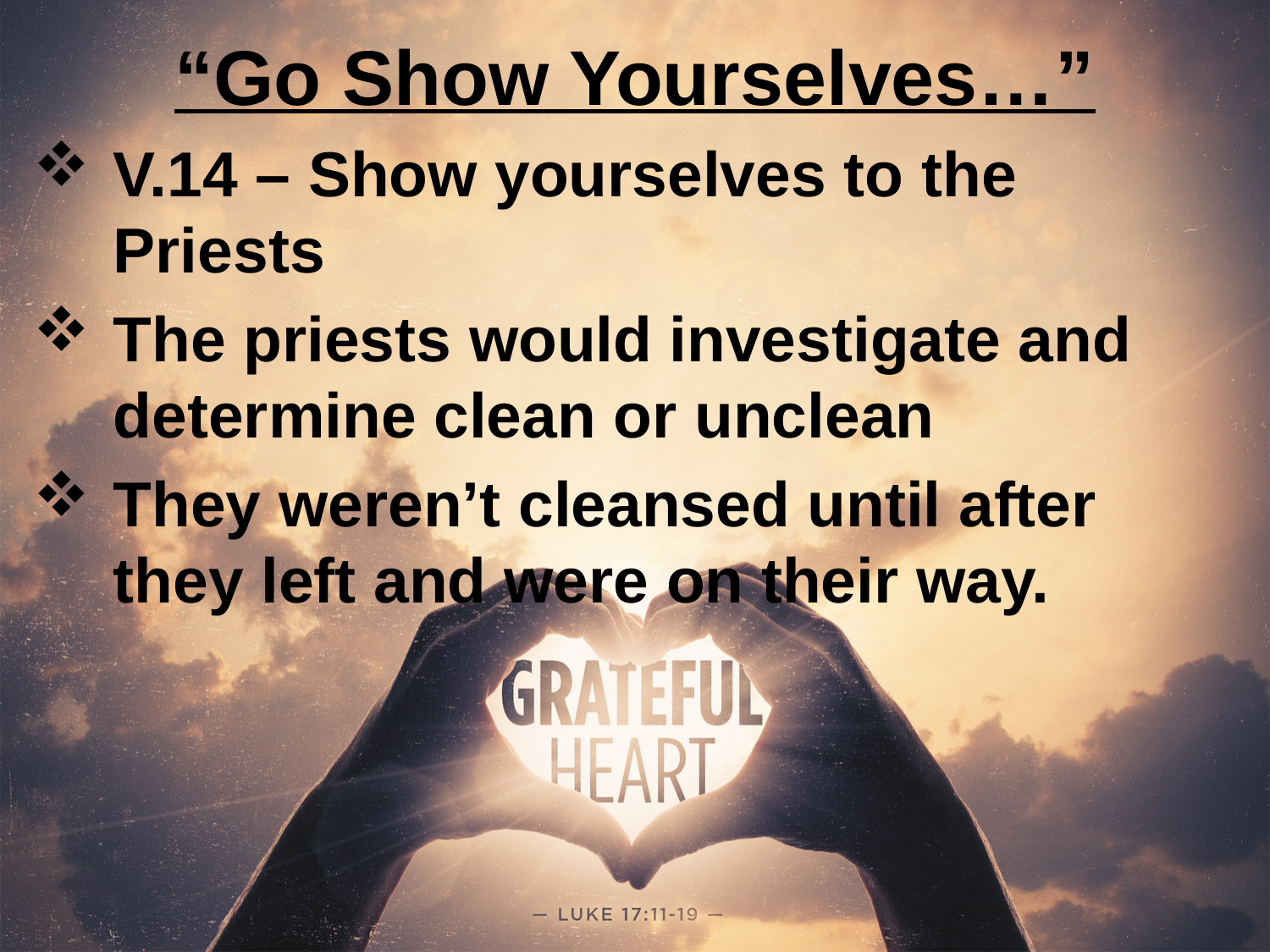

“Go Show Yourselves…”
V.14 – Show yourselves to the Priests
The priests would investigate and determine clean or unclean
They weren’t cleansed until after they left and were on their way.